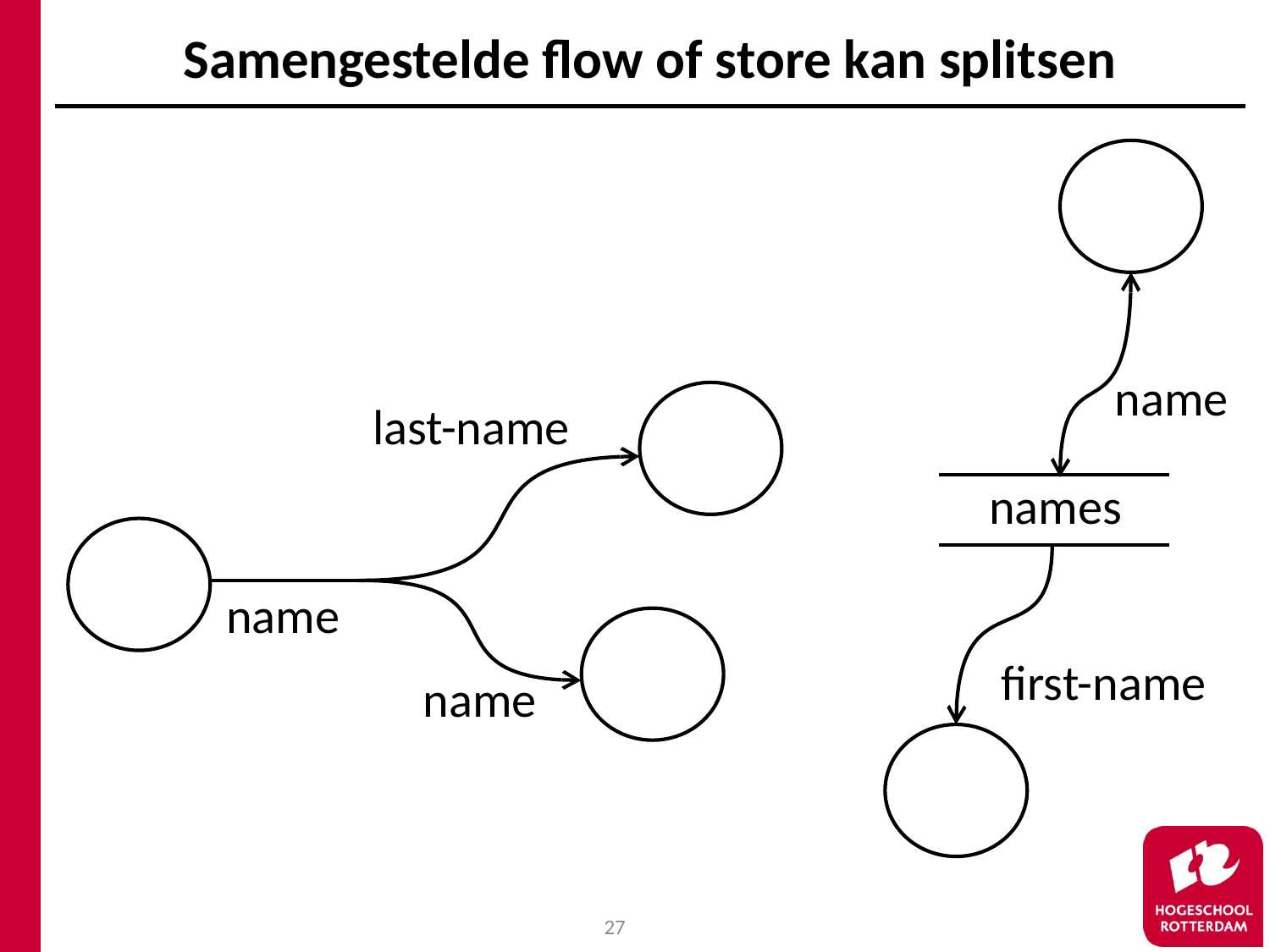

# Samengestelde flow of store kan splitsen

name
names
first-name

last-name

name

name
27